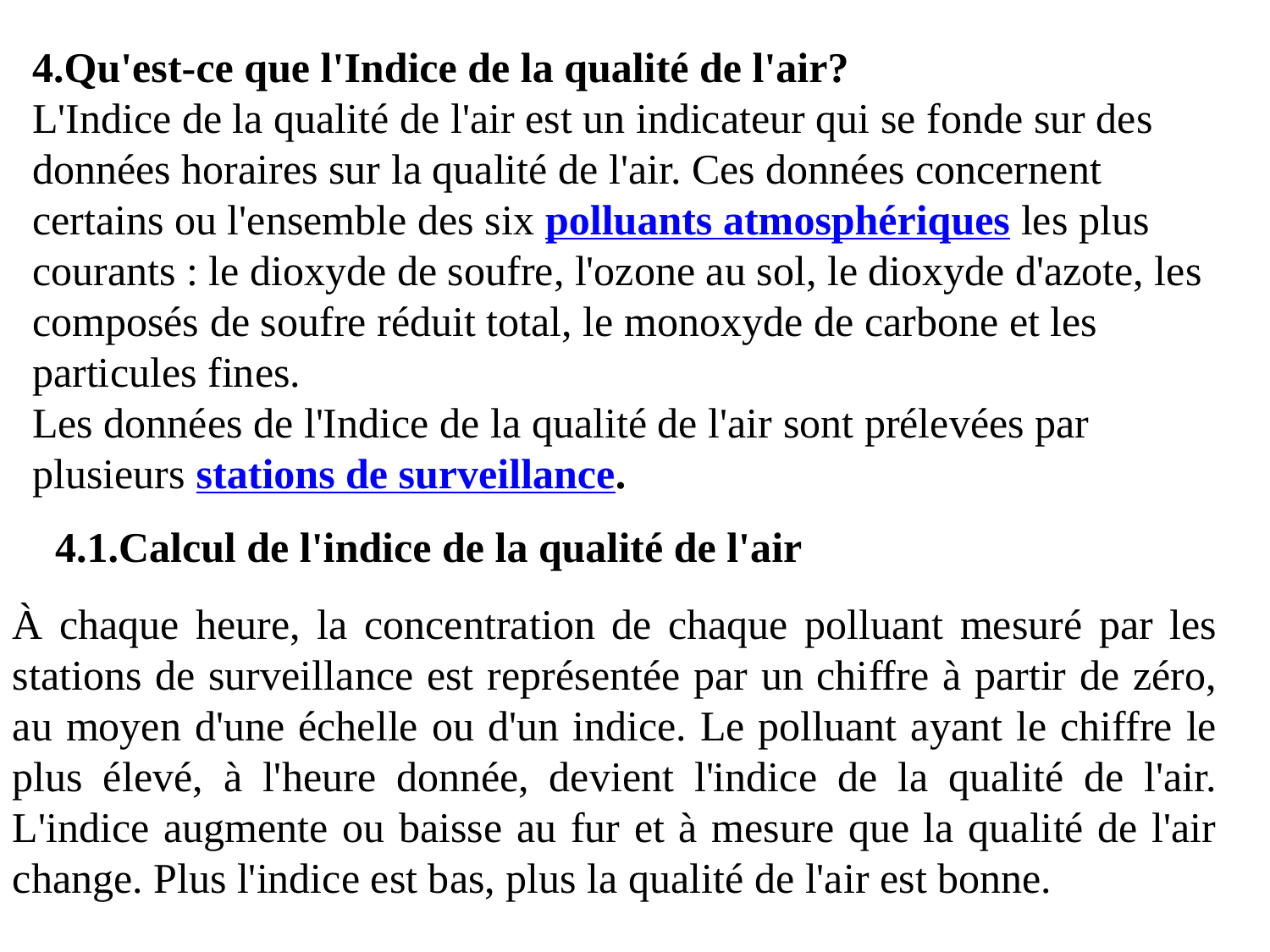

4.Qu'est-ce que l'Indice de la qualité de l'air?
L'Indice de la qualité de l'air est un indicateur qui se fonde sur des données horaires sur la qualité de l'air. Ces données concernent certains ou l'ensemble des six polluants atmosphériques les plus courants : le dioxyde de soufre, l'ozone au sol, le dioxyde d'azote, les composés de soufre réduit total, le monoxyde de carbone et les particules fines.
Les données de l'Indice de la qualité de l'air sont prélevées par plusieurs stations de surveillance.

4.1.Calcul de l'indice de la qualité de l'air
À chaque heure, la concentration de chaque polluant mesuré par les stations de surveillance est représentée par un chiffre à partir de zéro, au moyen d'une échelle ou d'un indice. Le polluant ayant le chiffre le plus élevé, à l'heure donnée, devient l'indice de la qualité de l'air. L'indice augmente ou baisse au fur et à mesure que la qualité de l'air change. Plus l'indice est bas, plus la qualité de l'air est bonne.